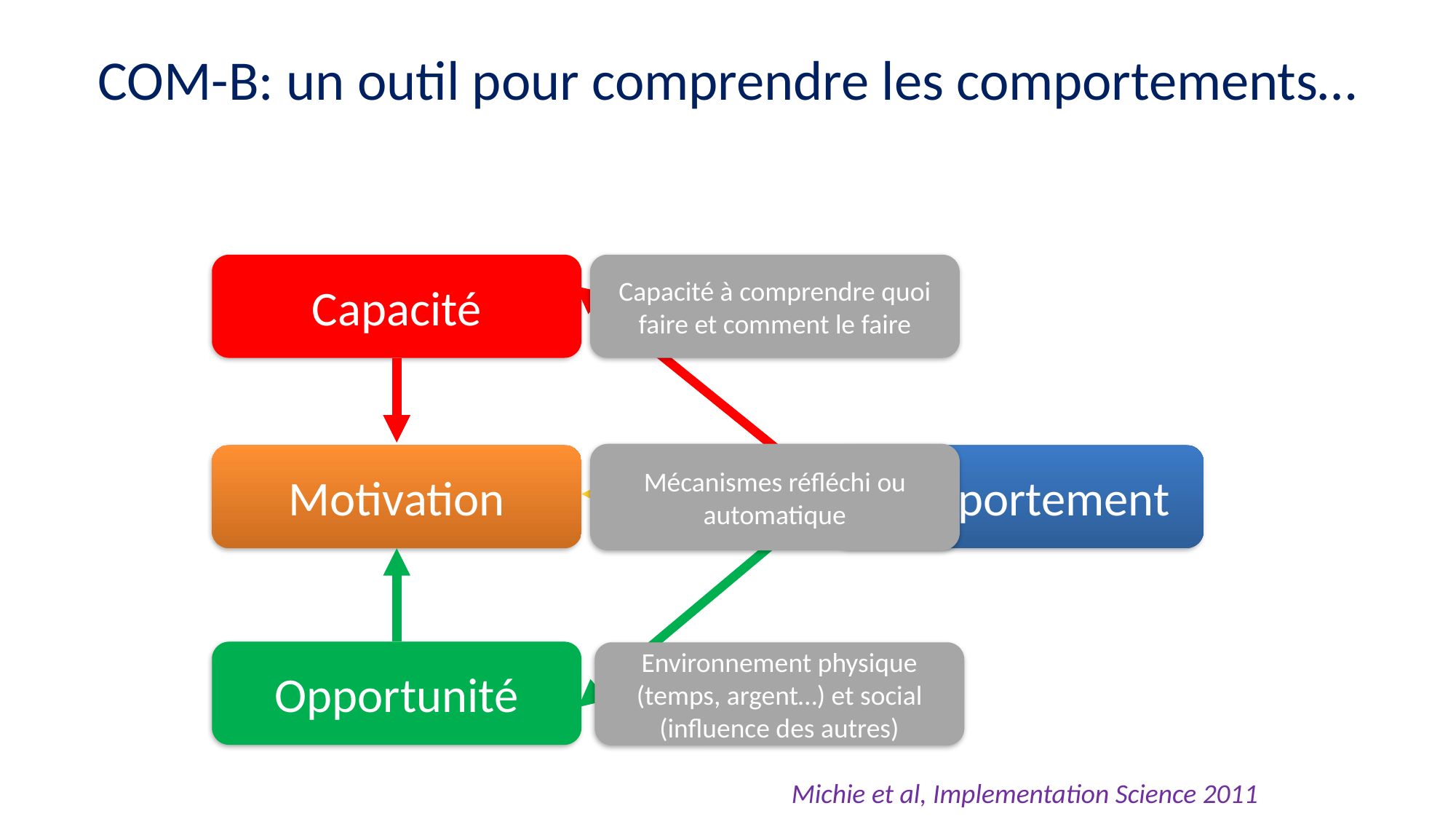

# COM-B: un outil pour comprendre les comportements…
Capacité
Capacité à comprendre quoi faire et comment le faire
Mécanismes réfléchi ou automatique
Motivation
Comportement
Opportunité
Environnement physique (temps, argent…) et social (influence des autres)
Michie et al, Implementation Science 2011